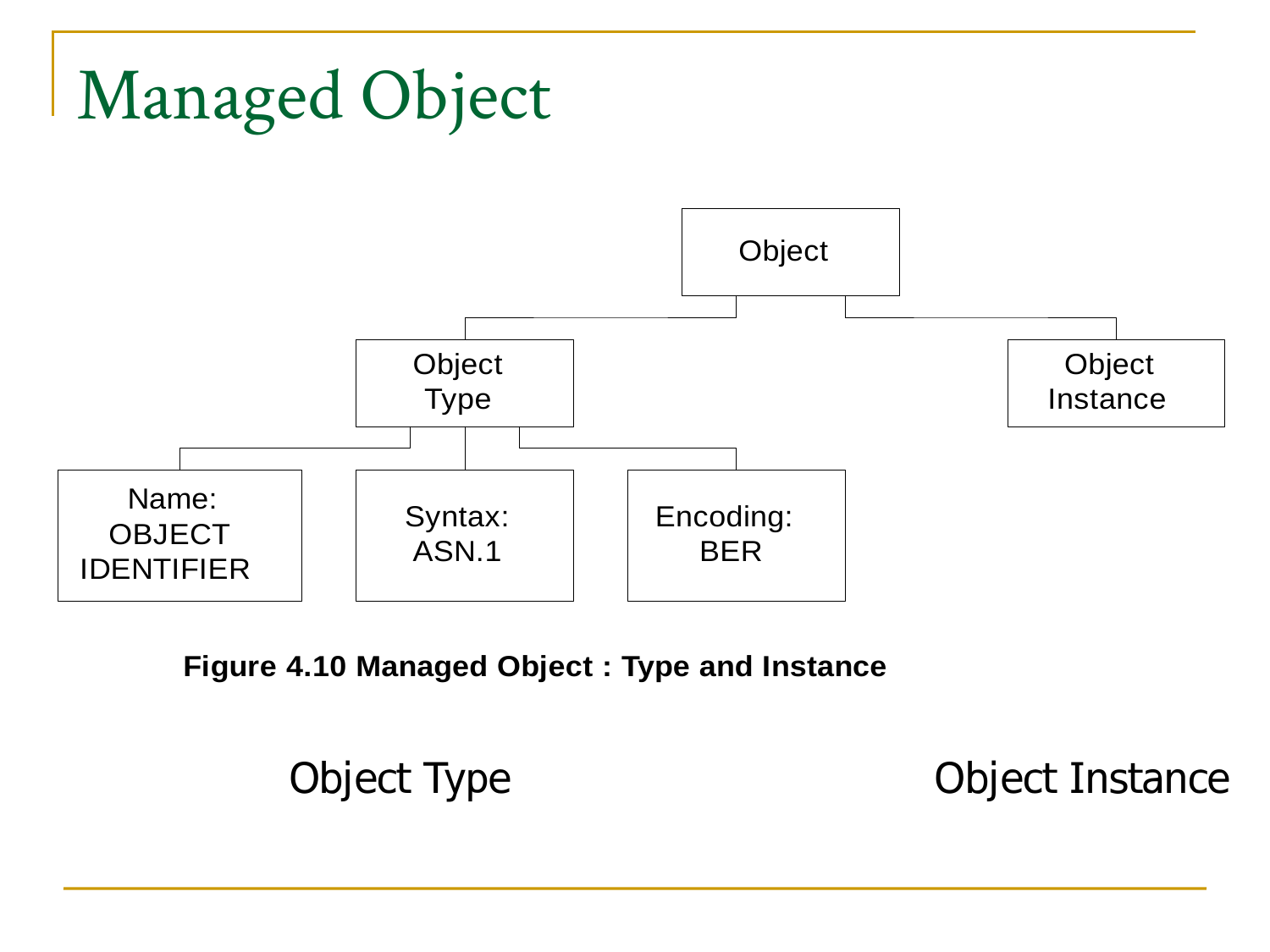

# Managed Object
Object Type
Object Instance